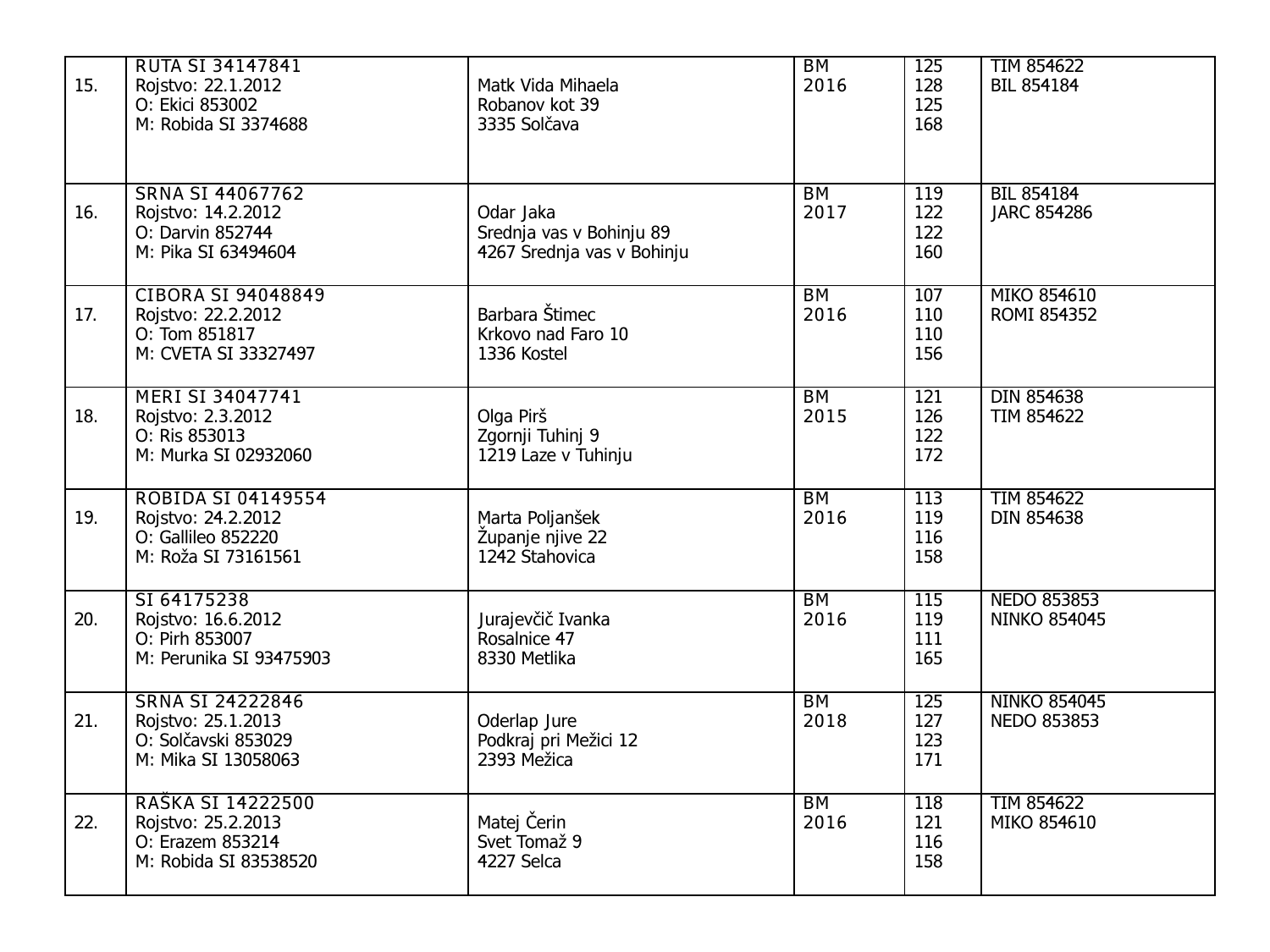

| 15. | RUTA SI 34147841 Rojstvo: 22.1.2012 O: Ekici 853002 M: Robida SI 3374688 | Matk Vida Mihaela Robanov kot 39 3335 Solčava | BM 2016 | 125 128 125 168 | TIM 854622 BIL 854184 |
| --- | --- | --- | --- | --- | --- |
| 16. | SRNA SI 44067762 Rojstvo: 14.2.2012 O: Darvin 852744 M: Pika SI 63494604 | Odar Jaka Srednja vas v Bohinju 89 4267 Srednja vas v Bohinju | BM 2017 | 119 122 122 160 | BIL 854184 JARC 854286 |
| 17. | CIBORA SI 94048849 Rojstvo: 22.2.2012 O: Tom 851817 M: CVETA SI 33327497 | Barbara Štimec Krkovo nad Faro 10 1336 Kostel | BM 2016 | 107 110 110 156 | MIKO 854610 ROMI 854352 |
| 18. | MERI SI 34047741 Rojstvo: 2.3.2012 O: Ris 853013 M: Murka SI 02932060 | Olga Pirš Zgornji Tuhinj 9 1219 Laze v Tuhinju | BM 2015 | 121 126 122 172 | DIN 854638 TIM 854622 |
| 19. | ROBIDA SI 04149554 Rojstvo: 24.2.2012 O: Gallileo 852220 M: Roža SI 73161561 | Marta Poljanšek Županje njive 22 1242 Stahovica | BM 2016 | 113 119 116 158 | TIM 854622 DIN 854638 |
| 20. | SI 64175238 Rojstvo: 16.6.2012 O: Pirh 853007 M: Perunika SI 93475903 | Jurajevčič Ivanka Rosalnice 47 8330 Metlika | BM 2016 | 115 119 111 165 | NEDO 853853 NINKO 854045 |
| 21. | SRNA SI 24222846 Rojstvo: 25.1.2013 O: Solčavski 853029 M: Mika SI 13058063 | Oderlap Jure Podkraj pri Mežici 12 2393 Mežica | BM 2018 | 125 127 123 171 | NINKO 854045 NEDO 853853 |
| 22. | RAŠKA SI 14222500 Rojstvo: 25.2.2013 O: Erazem 853214 M: Robida SI 83538520 | Matej Čerin Svet Tomaž 9 4227 Selca | BM 2016 | 118 121 116 158 | TIM 854622 MIKO 854610 |